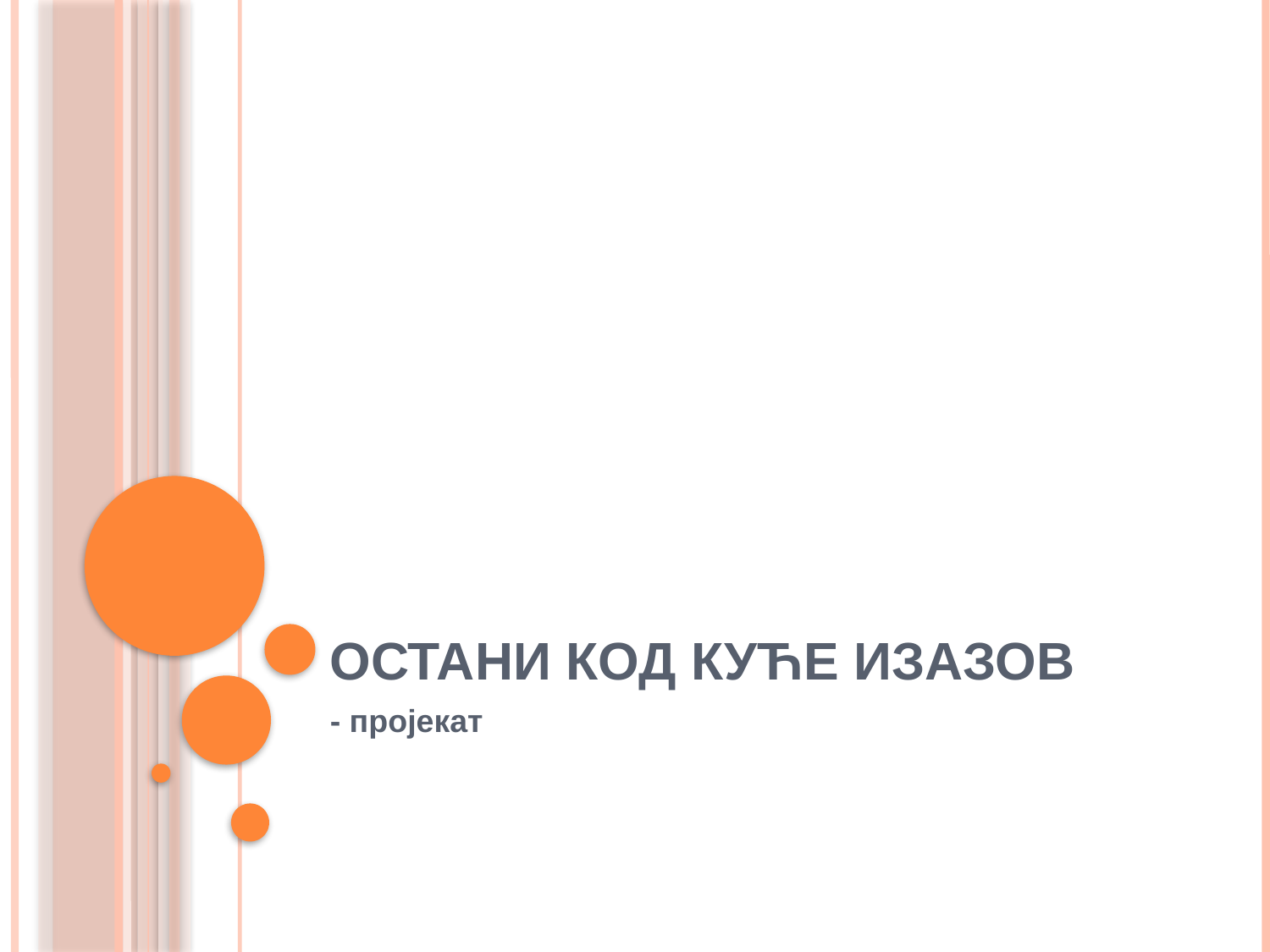

# Остани код куће изазов
- пројекат